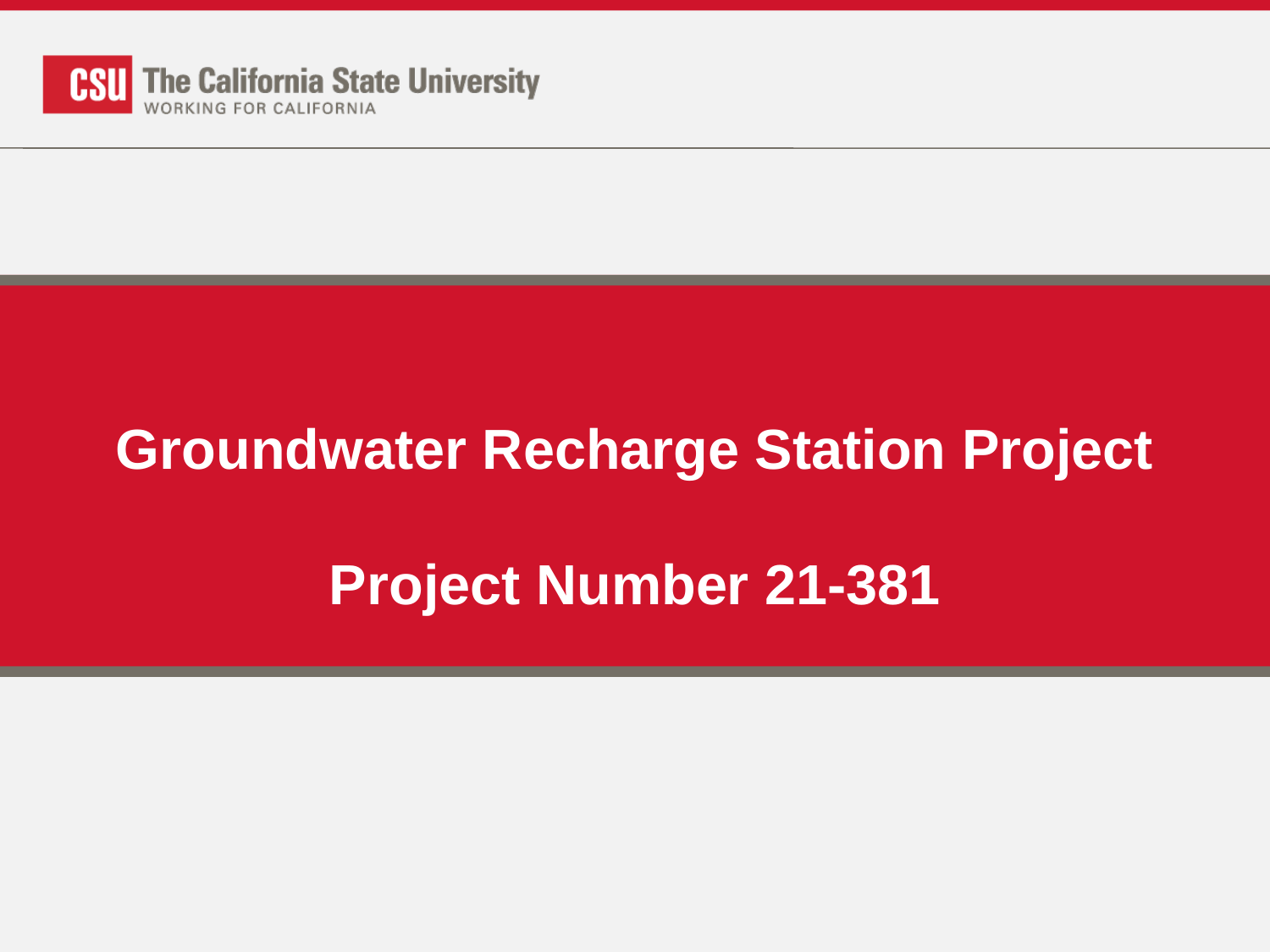

Groundwater Recharge Station Project
Project Number 21-381